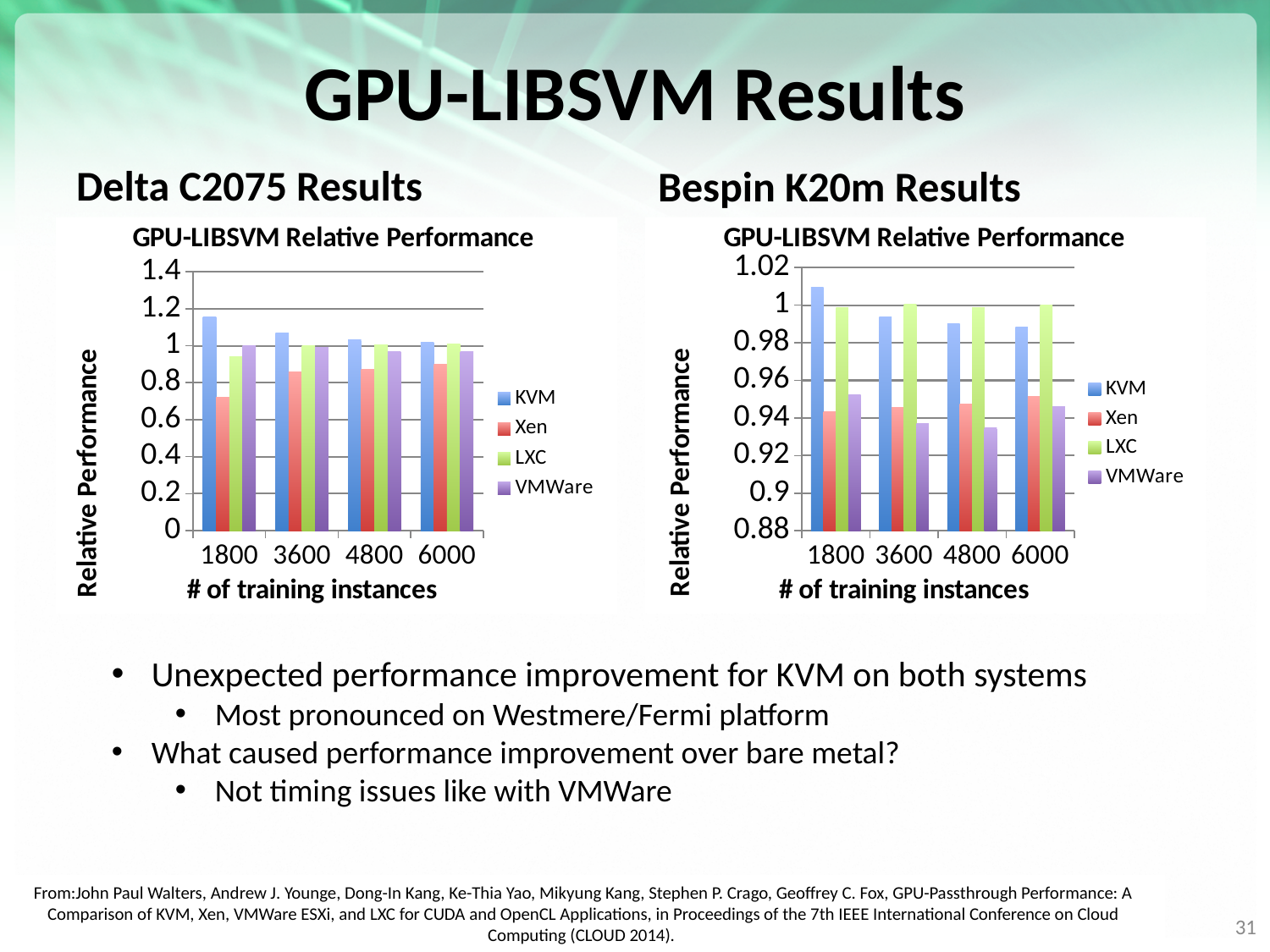

# GPU-LIBSVM Results
Delta C2075 Results
Bespin K20m Results

### Chart: GPU-LIBSVM Relative Performance

| Category | KVM | Xen | LXC | VMWare |
|---|---|---|---|---|
| 1800 | 1.153892870156687 | 0.721994224046208 | 0.942928039702233 | 0.998423541776143 |
| 3600 | 1.070721620742531 | 0.858404112650871 | 1.001434159061277 | 0.989479560288561 |
| 4800 | 1.034012493050332 | 0.87099173553719 | 1.00537395064869 | 0.970144216017183 |
| 6000 | 1.018434179136847 | 0.899065706846378 | 1.010609679987949 | 0.968127654310807 |

### Chart: GPU-LIBSVM Relative Performance

| Category | KVM | Xen | LXC | VMWare |
|---|---|---|---|---|
| 1800 | 1.009561752988048 | 0.943550789395294 | 0.998738767144884 | 0.952345159350571 |
| 3600 | 0.99366576819407 | 0.945377612514425 | 1.000407055630936 | 0.936967848519507 |
| 4800 | 0.989958734525447 | 0.94734763722522 | 0.998612460108228 | 0.934796726847643 |
| 6000 | 0.988395156754196 | 0.951359206702 | 0.999910152740341 | 0.94618262200306 |
Unexpected performance improvement for KVM on both systems
Most pronounced on Westmere/Fermi platform
What caused performance improvement over bare metal?
Not timing issues like with VMWare
From:John Paul Walters, Andrew J. Younge, Dong-In Kang, Ke-Thia Yao, Mikyung Kang, Stephen P. Crago, Geoffrey C. Fox, GPU-Passthrough Performance: A Comparison of KVM, Xen, VMWare ESXi, and LXC for CUDA and OpenCL Applications, in Proceedings of the 7th IEEE International Conference on Cloud Computing (CLOUD 2014).
31